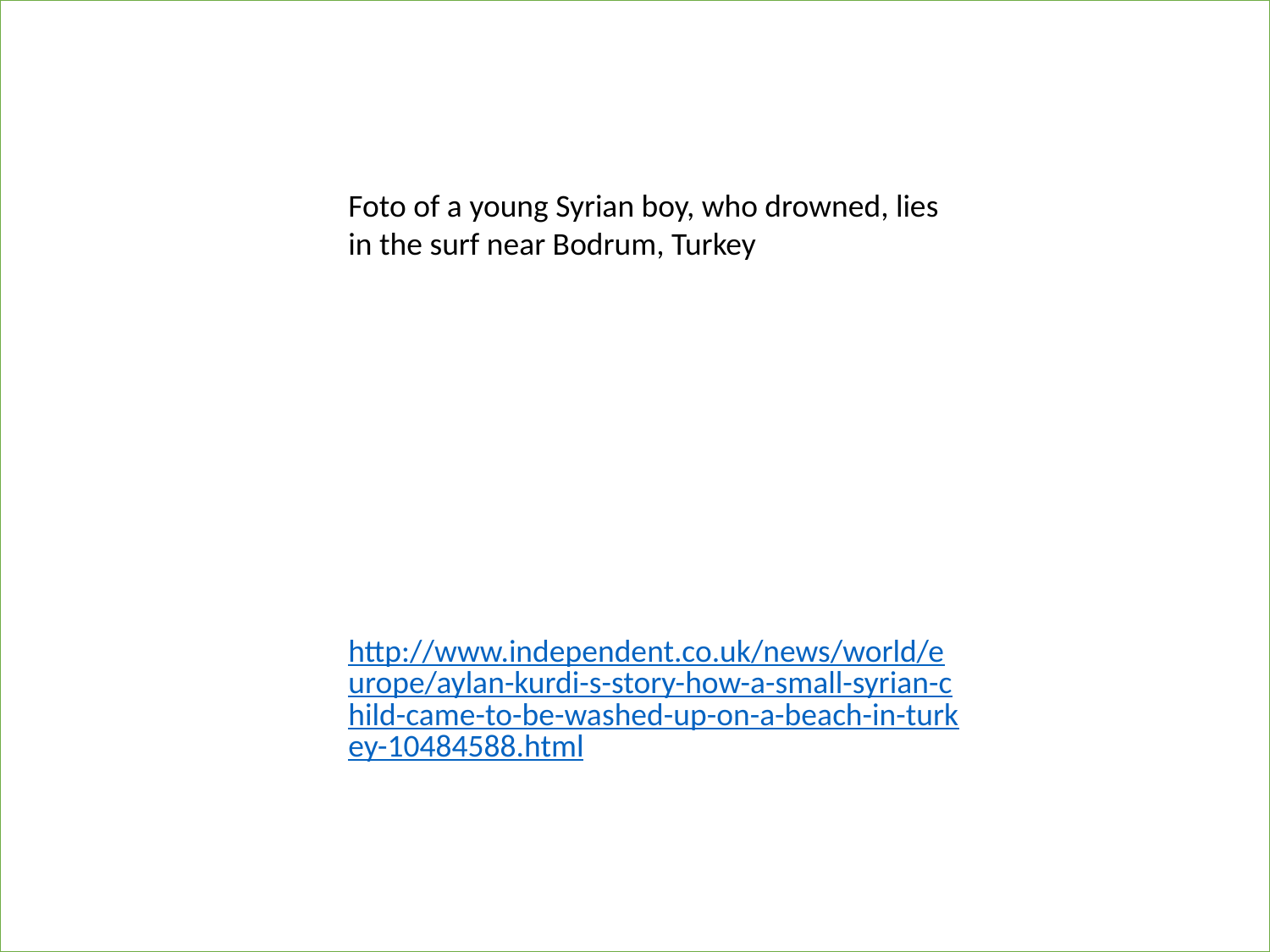

#
Foto of a young Syrian boy, who drowned, lies in the surf near Bodrum, Turkey
http://www.independent.co.uk/news/world/europe/aylan-kurdi-s-story-how-a-small-syrian-child-came-to-be-washed-up-on-a-beach-in-turkey-10484588.html